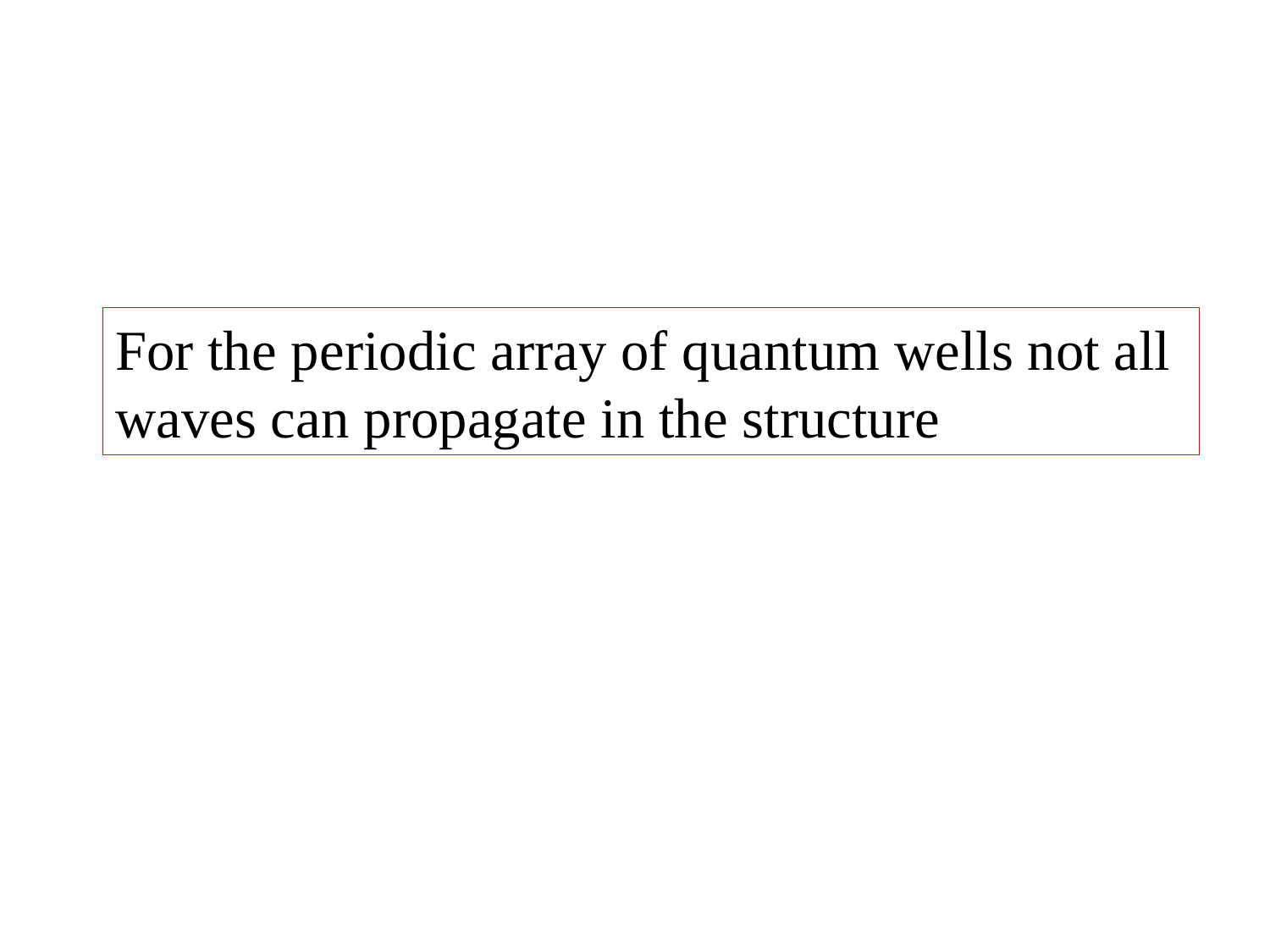

For the periodic array of quantum wells not all
waves can propagate in the structure